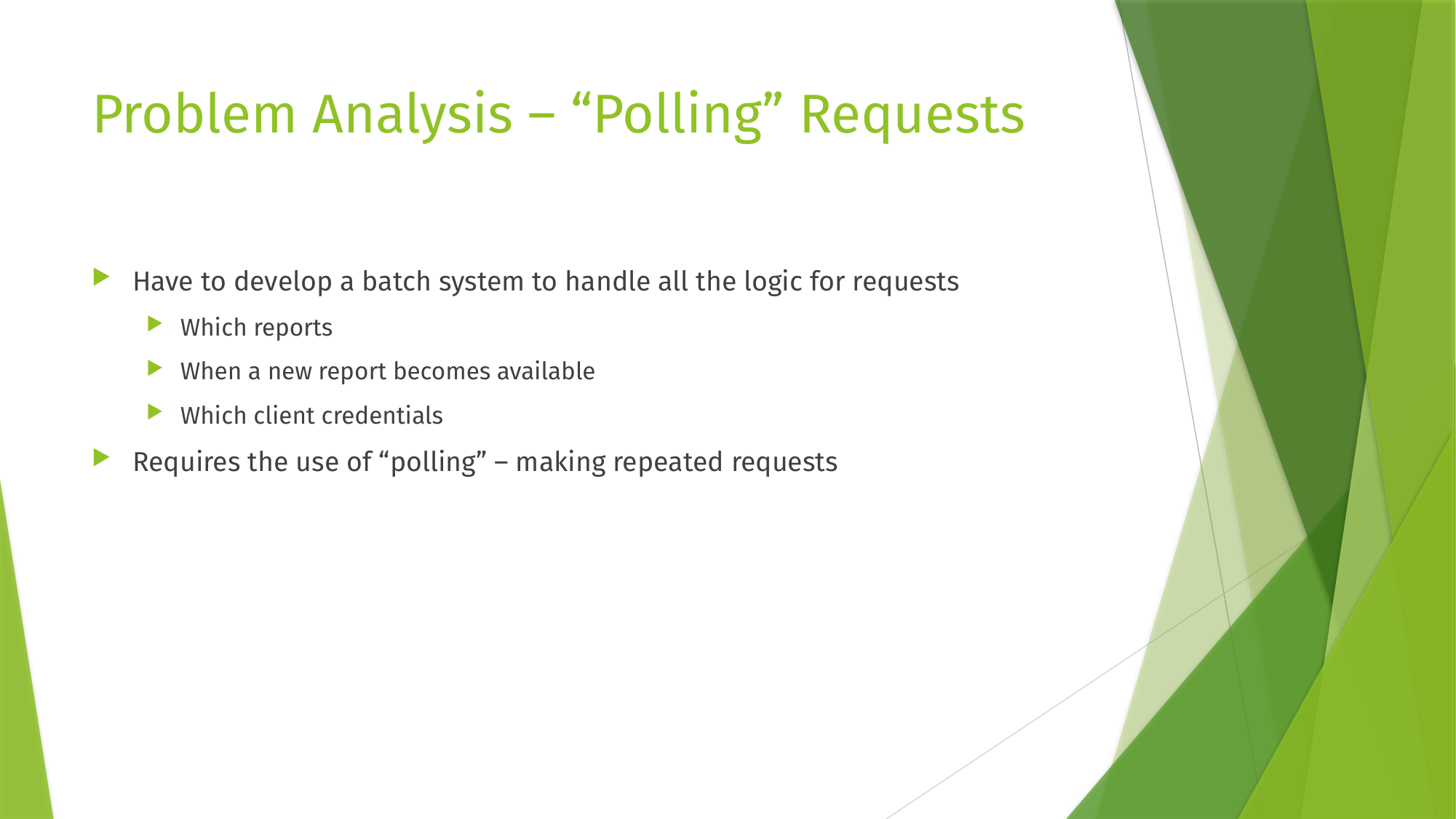

# Problem Analysis – “Polling” Requests
Have to develop a batch system to handle all the logic for requests
Which reports
When a new report becomes available
Which client credentials
Requires the use of “polling” – making repeated requests